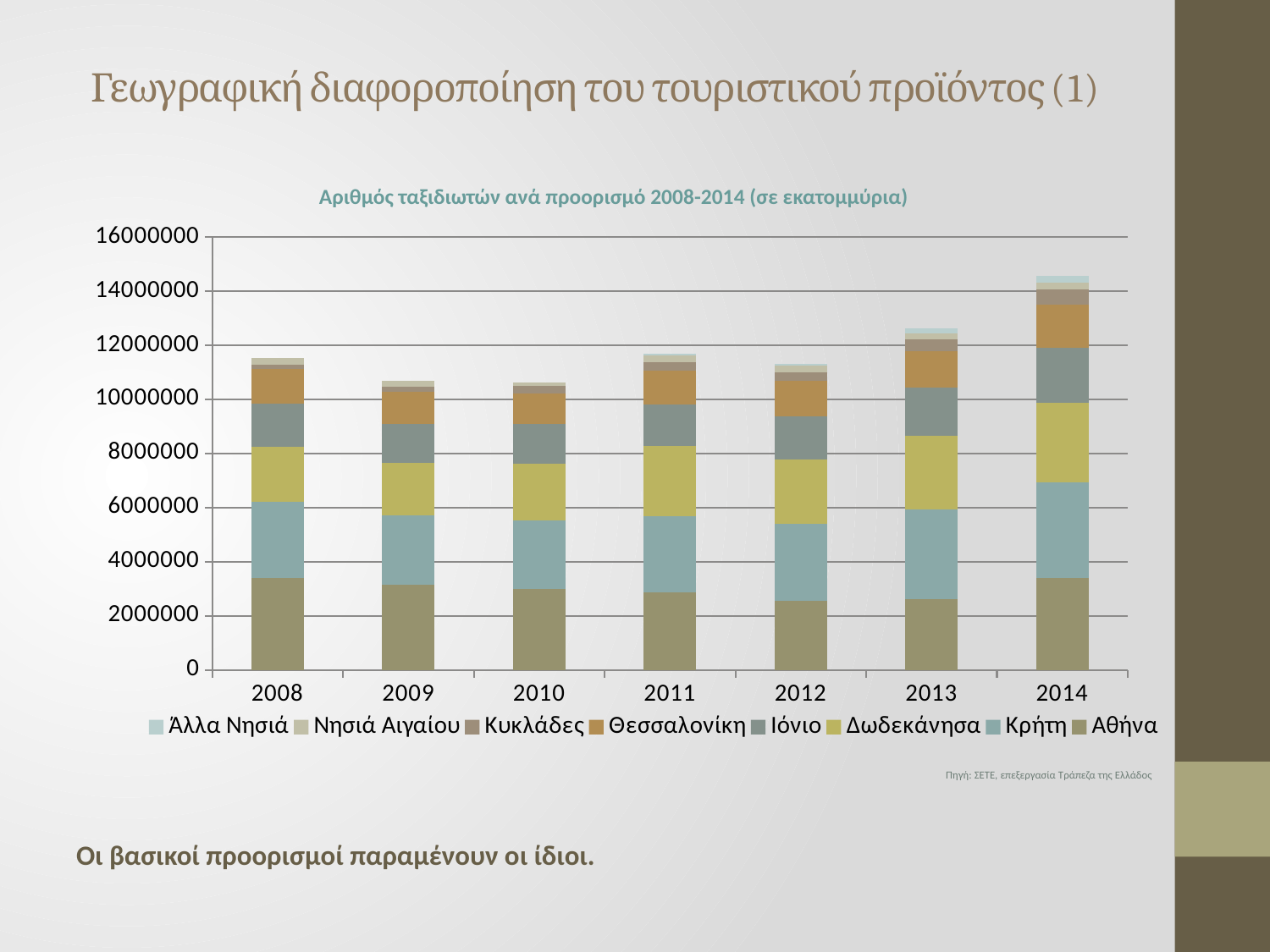

# Γεωγραφική διαφοροποίηση του τουριστικού προϊόντος (1)

Αριθμός ταξιδιωτών ανά προορισμό 2008-2014 (σε εκατομμύρια)

Πηγή: ΣΕΤΕ, επεξεργασία Τράπεζα της Ελλάδος

Οι βασικοί προορισμοί παραμένουν οι ίδιοι.

### Chart

| Category | Αθήνα | Κρήτη | Δωδεκάνησα | Ιόνιο | Θεσσαλονίκη | Κυκλάδες | Νησιά Αιγαίου | Άλλα Νησιά |
|---|---|---|---|---|---|---|---|---|
| 2008 | 3384958.0 | 2827586.0 | 2027463.0 | 1613293.0 | 1262113.0 | 181780.0 | 247252.0 | None |
| 2009 | 3140811.0 | 2560767.0 | 1942599.0 | 1461716.0 | 1187233.0 | 170090.0 | 224494.0 | None |
| 2010 | 2996573.0 | 2523383.0 | 2117892.0 | 1442420.0 | 1133704.0 | 292882.0 | 108882.0 | None |
| 2011 | 2871524.0 | 2818368.0 | 2585907.0 | 1530347.0 | 1251433.0 | 333113.0 | 231399.0 | 79651.0 |
| 2012 | 2555355.0 | 2830750.0 | 2409603.0 | 1573980.0 | 1307537.0 | 340402.0 | 226140.0 | 67933.0 |
| 2013 | 2618357.609820254 | 3321749.0 | 2711139.0 | 1789289.0 | 1351818.0 | 421981.0 | 222809.0 | 200290.0 |
| 2014 | 3388321.9088467997 | 3556788.0 | 2941649.0 | 2034401.0 | 1576661.0 | 557224.0 | 264123.0 | 259358.0 |